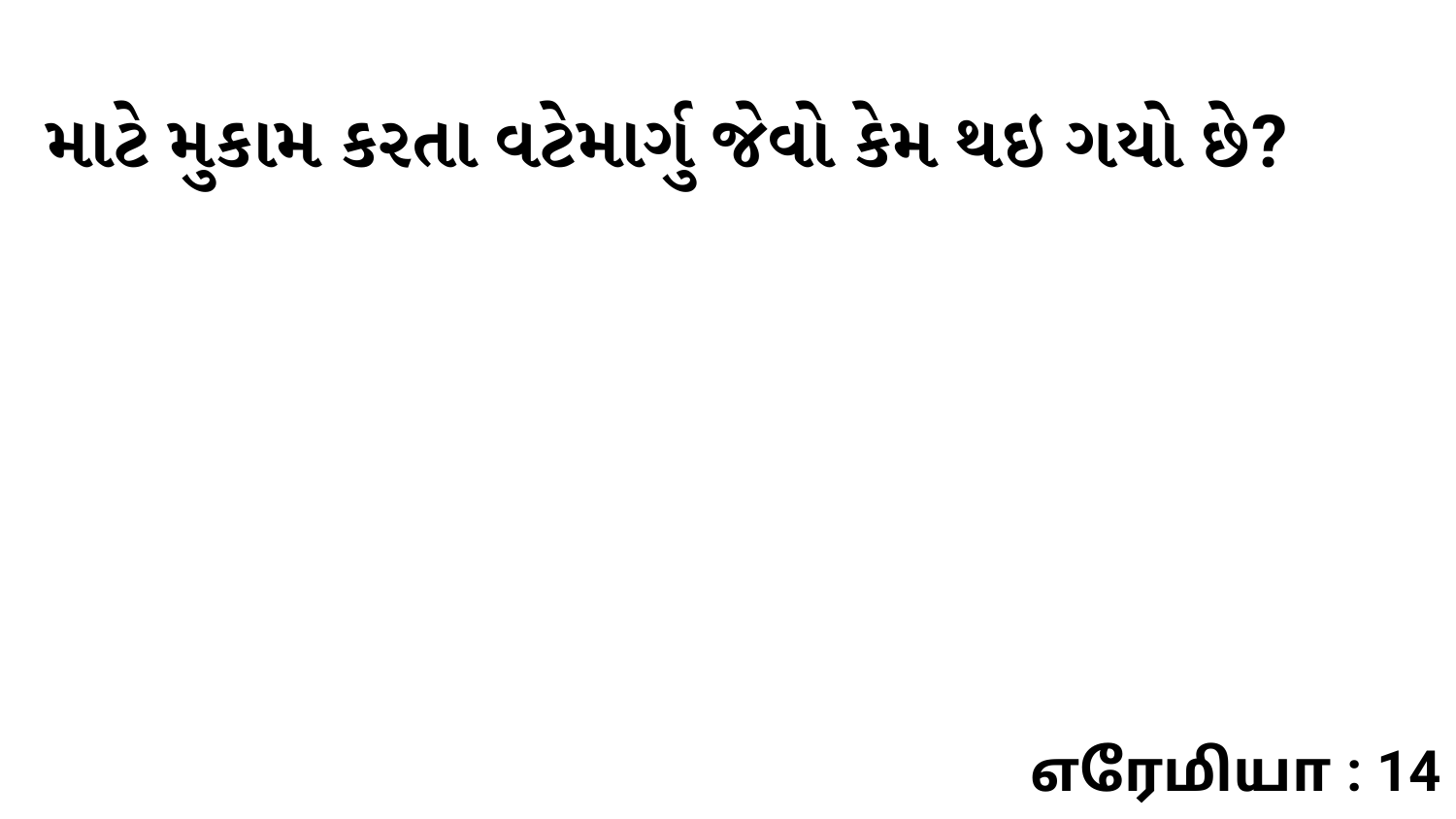

માટે મુકામ કરતા વટેમાર્ગુ જેવો કેમ થઇ ગયો છે?
எரேமியா : 14